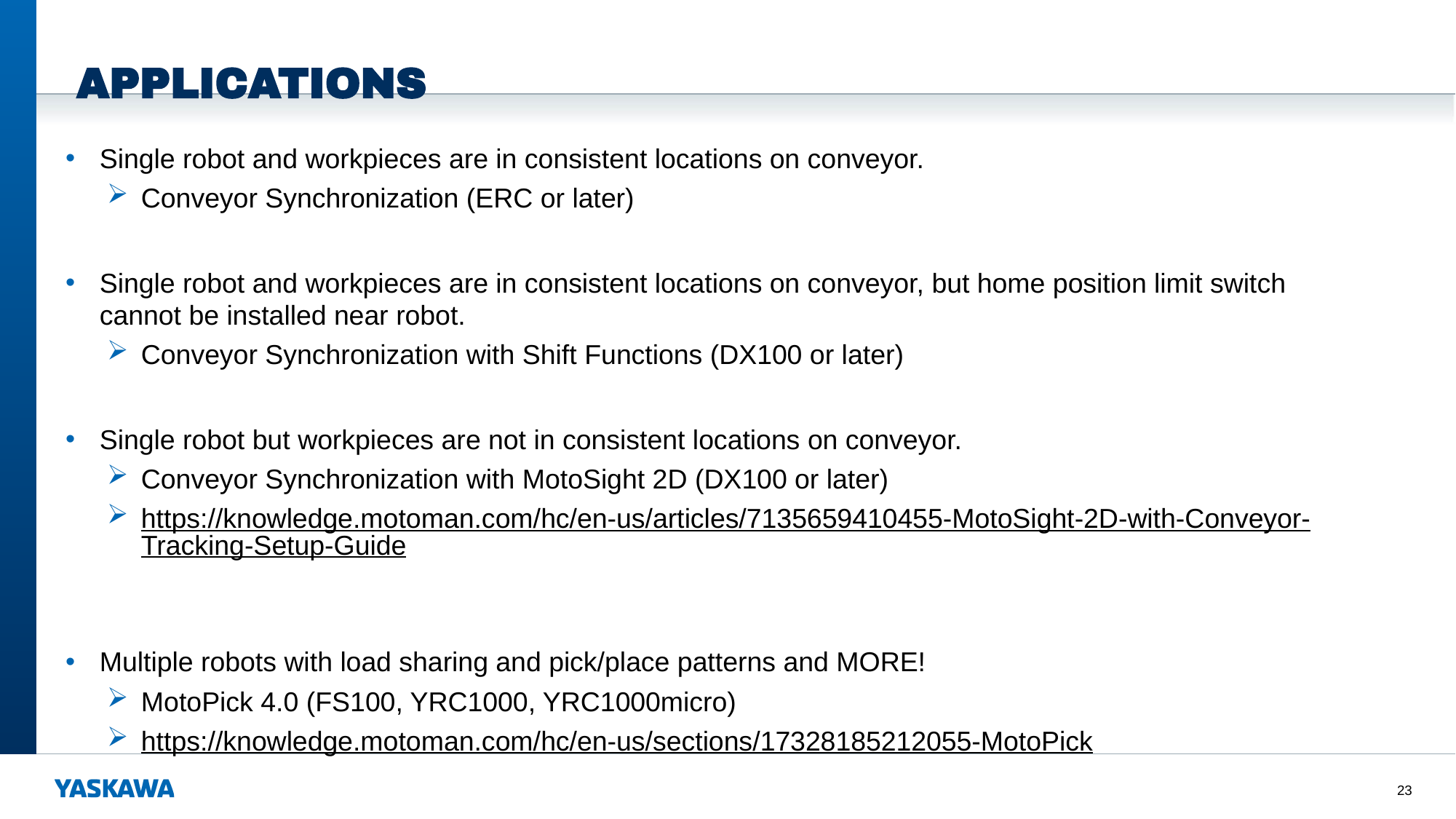

# APPLICATIONS
Single robot and workpieces are in consistent locations on conveyor.
Conveyor Synchronization (ERC or later)

Single robot and workpieces are in consistent locations on conveyor, but home position limit switch cannot be installed near robot.
Conveyor Synchronization with Shift Functions (DX100 or later)

Single robot but workpieces are not in consistent locations on conveyor.
Conveyor Synchronization with MotoSight 2D (DX100 or later)
https://knowledge.motoman.com/hc/en-us/articles/7135659410455-MotoSight-2D-with-Conveyor-Tracking-Setup-Guide

Multiple robots with load sharing and pick/place patterns and MORE!
MotoPick 4.0 (FS100, YRC1000, YRC1000micro)
https://knowledge.motoman.com/hc/en-us/sections/17328185212055-MotoPick